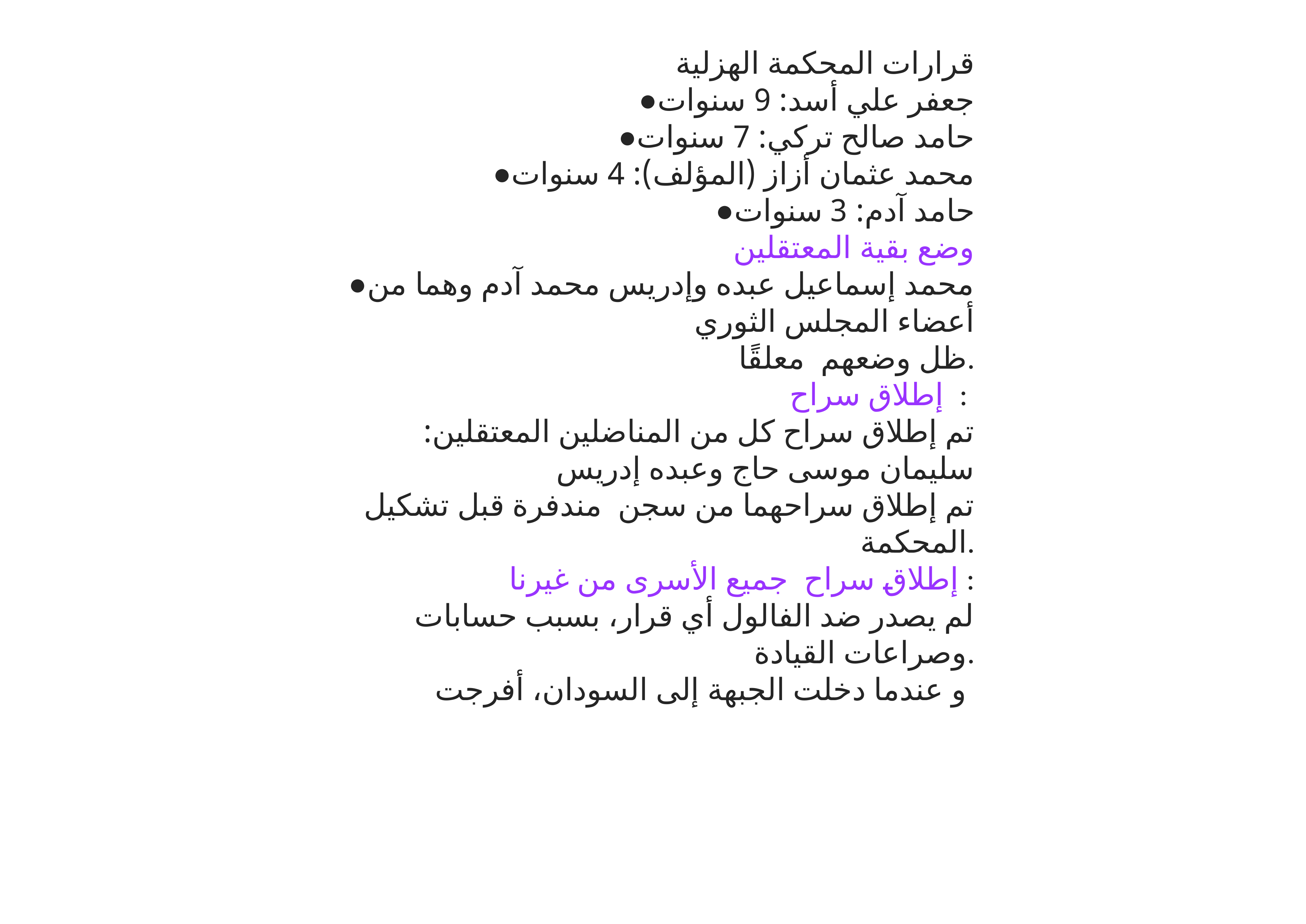

قرارات المحكمة الهزلية
●جعفر علي أسد: 9 سنوات
●حامد صالح تركي: 7 سنوات
●محمد عثمان أزاز (المؤلف): 4 سنوات
●حامد آدم: 3 سنوات
وضع بقية المعتقلين
●محمد إسماعيل عبده وإدريس محمد آدم وهما من أعضاء المجلس الثوري
ظل وضعهم  معلقًا.
إطلاق سراح  :
تم إطلاق سراح كل من المناضلين المعتقلين:  سليمان موسى حاج وعبده إدريس
تم إطلاق سراحهما من سجن  مندفرة قبل تشكيل المحكمة.
  إطلاق سراح  جميع الأسرى من غيرنا :
 لم يصدر ضد الفالول أي قرار، بسبب حسابات وصراعات القيادة.
و عندما دخلت الجبهة إلى السودان، أفرجت